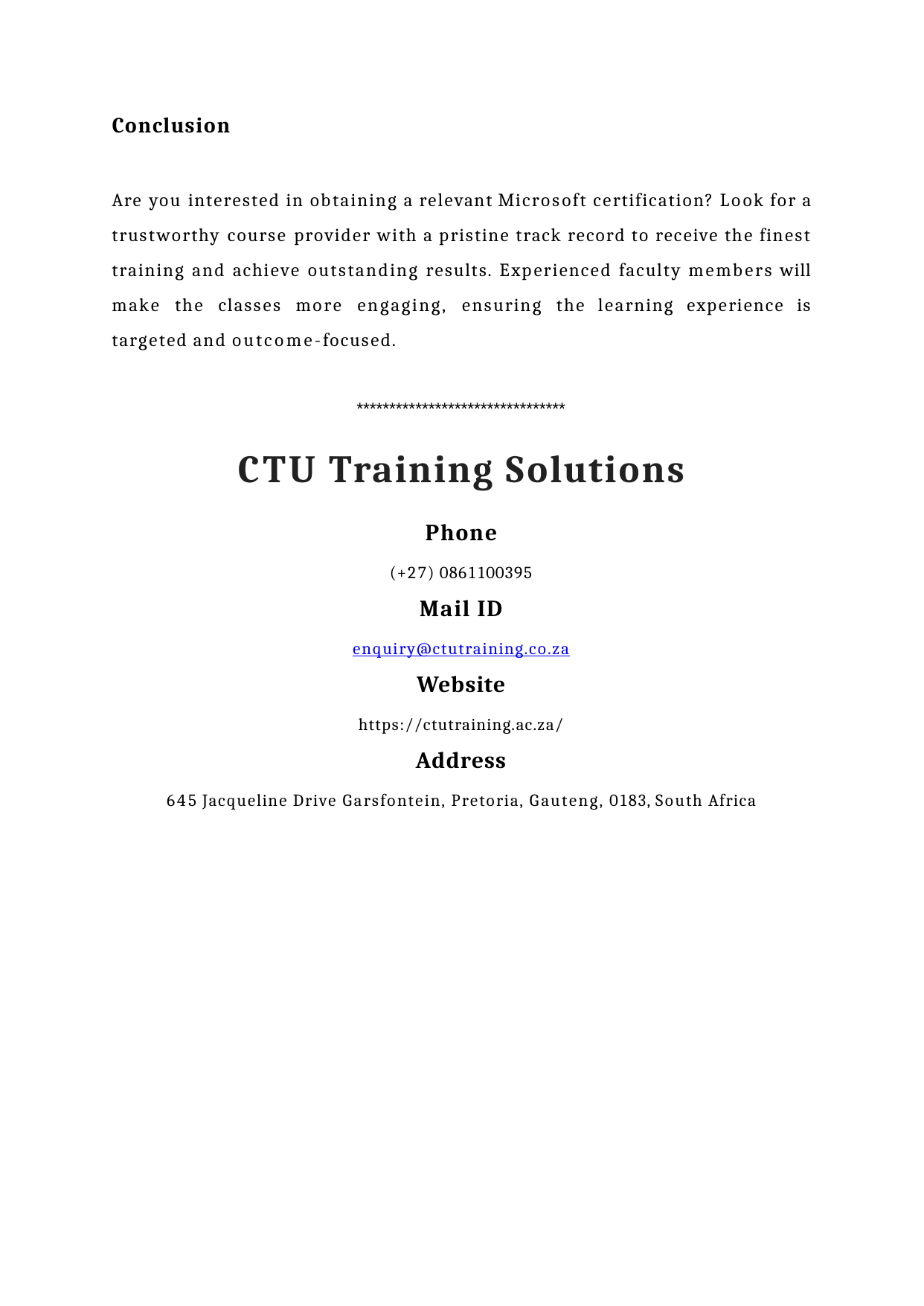

Conclusion

Are you interested in obtaining a relevant Microsoft certification? Look for a trustworthy course provider with a pristine track record to receive the finest training and achieve outstanding results. Experienced faculty members will make  the  classes  more  engaging,  ensuring  the learning experience is targeted and outcome-focused.

********************************

CTU Training Solutions
Phone
(+27) 0861100395
Mail ID
enquiry@ctutraining.co.za
Website
https://ctutraining.ac.za/
Address
645 Jacqueline Drive Garsfontein, Pretoria, Gauteng, 0183, South Africa